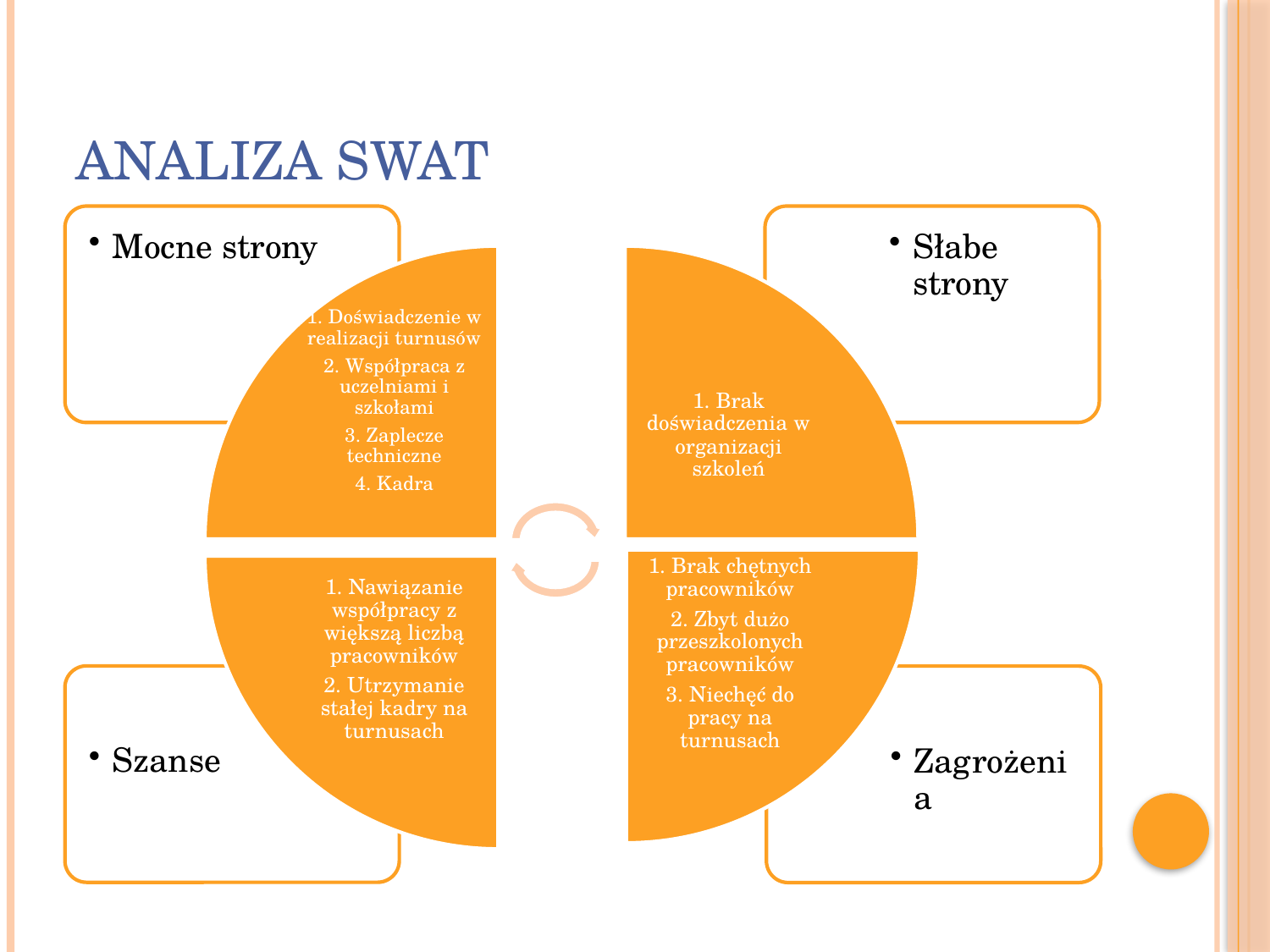

# Analiza SWAT
Zagrożenia
Szanse
Słabe strony
Mocne strony
1. Doświadczenie w realizacji turnusów
2. Współpraca z uczelniami i szkołami
3. Zaplecze techniczne
4. Kadra

1. Brak doświadczenia w organizacji szkoleń
1. Brak chętnych pracowników
2. Zbyt dużo przeszkolonych pracowników
3. Niechęć do pracy na turnusach
1. Nawiązanie współpracy z większą liczbą pracowników
2. Utrzymanie stałej kadry na turnusach